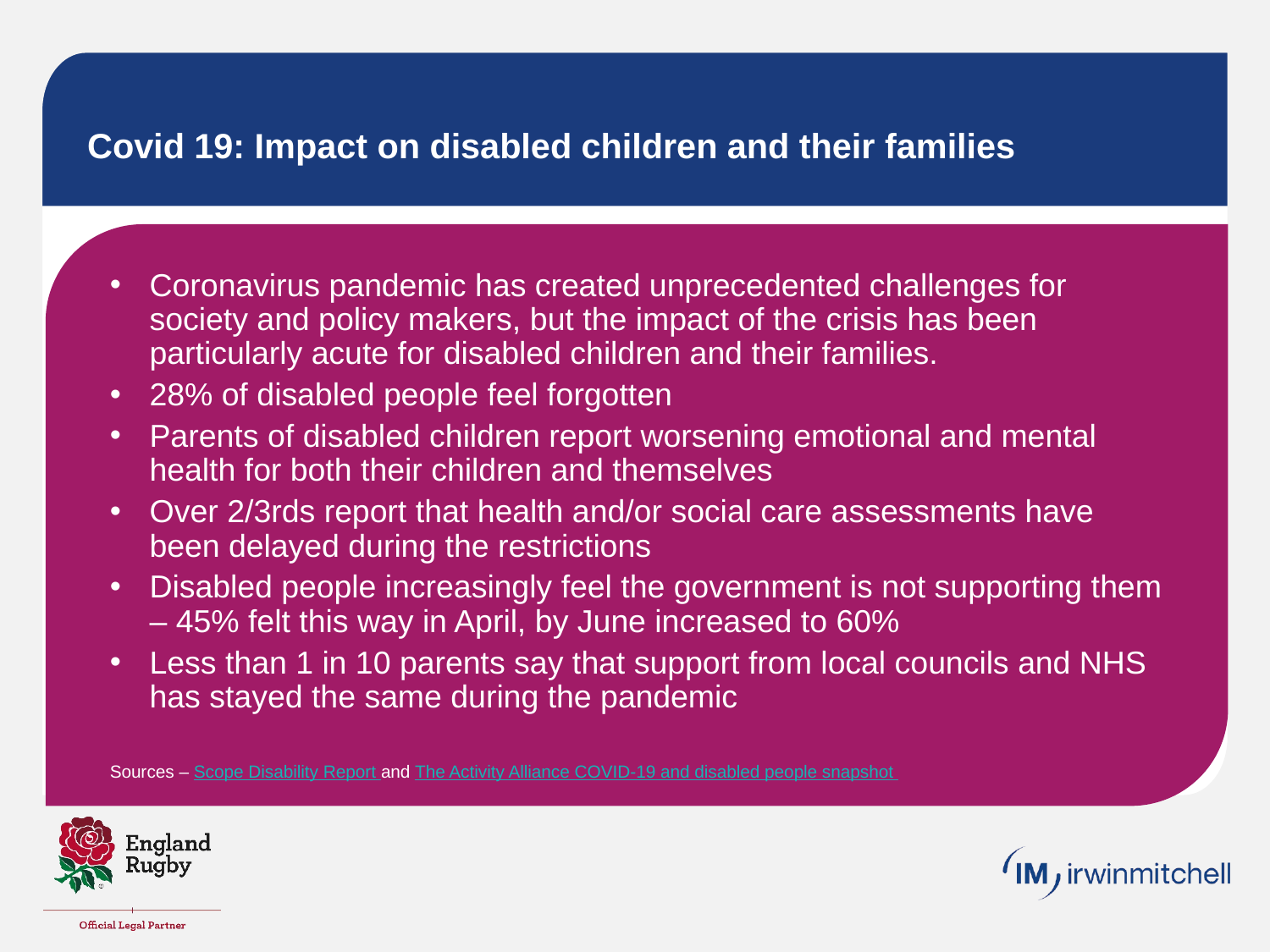

# Covid 19: Impact on disabled children and their families

Coronavirus pandemic has created unprecedented challenges for society and policy makers, but the impact of the crisis has been particularly acute for disabled children and their families.
28% of disabled people feel forgotten
Parents of disabled children report worsening emotional and mental health for both their children and themselves
Over 2/3rds report that health and/or social care assessments have been delayed during the restrictions
Disabled people increasingly feel the government is not supporting them – 45% felt this way in April, by June increased to 60%
Less than 1 in 10 parents say that support from local councils and NHS has stayed the same during the pandemic

Sources – Scope Disability Report and The Activity Alliance COVID-19 and disabled people snapshot